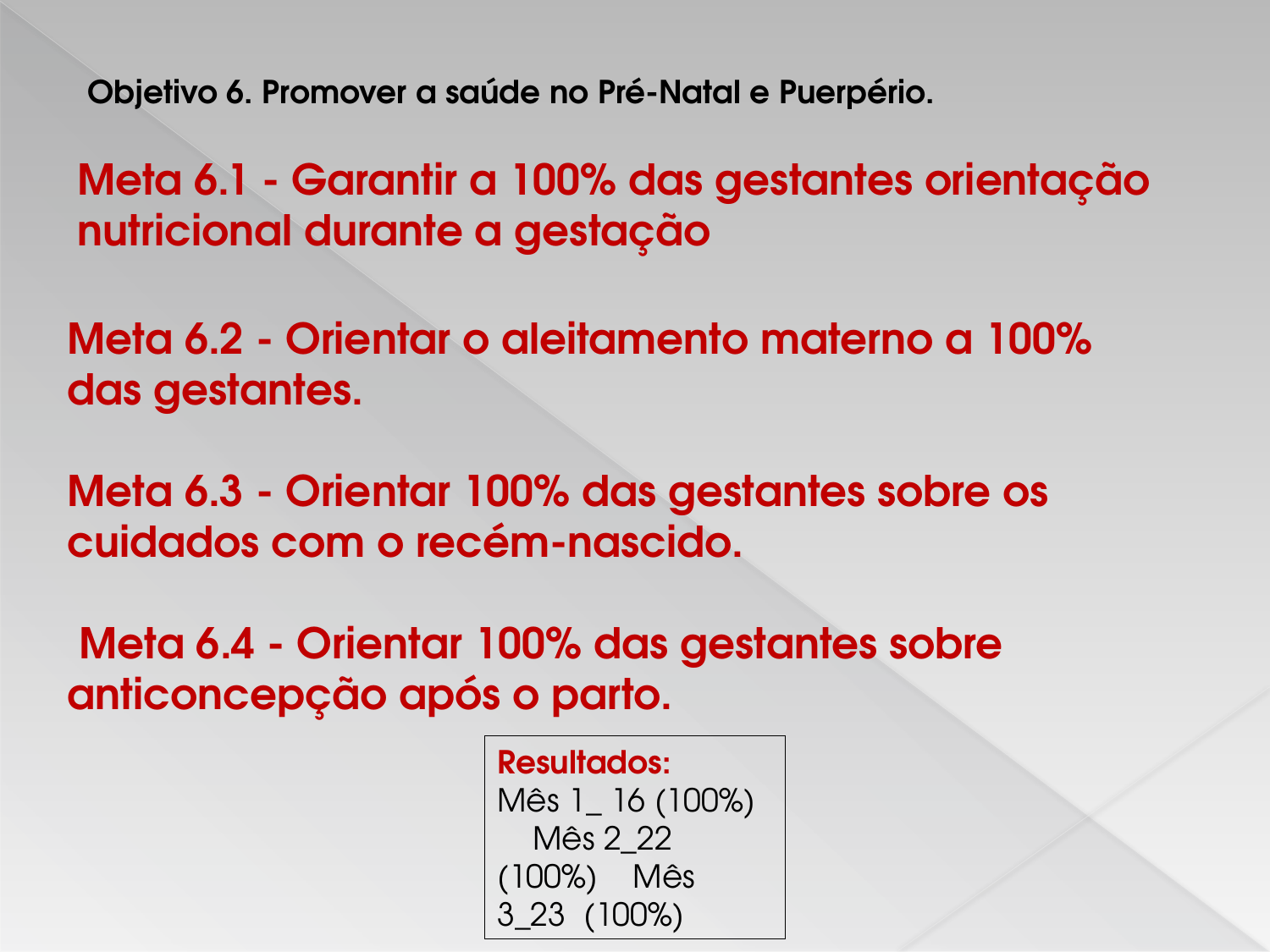

Objetivo 6. Promover a saúde no Pré-Natal e Puerpério.

Meta 6.1 - Garantir a 100% das gestantes orientação nutricional durante a gestação

Meta 6.2 - Orientar o aleitamento materno a 100% das gestantes.

Meta 6.3 - Orientar 100% das gestantes sobre os cuidados com o recém-nascido.

 Meta 6.4 - Orientar 100% das gestantes sobre anticoncepção após o parto.

Resultados:
Mês 1_ 16 (100%)      Mês 2_22 (100%)    Mês 3_23  (100%)